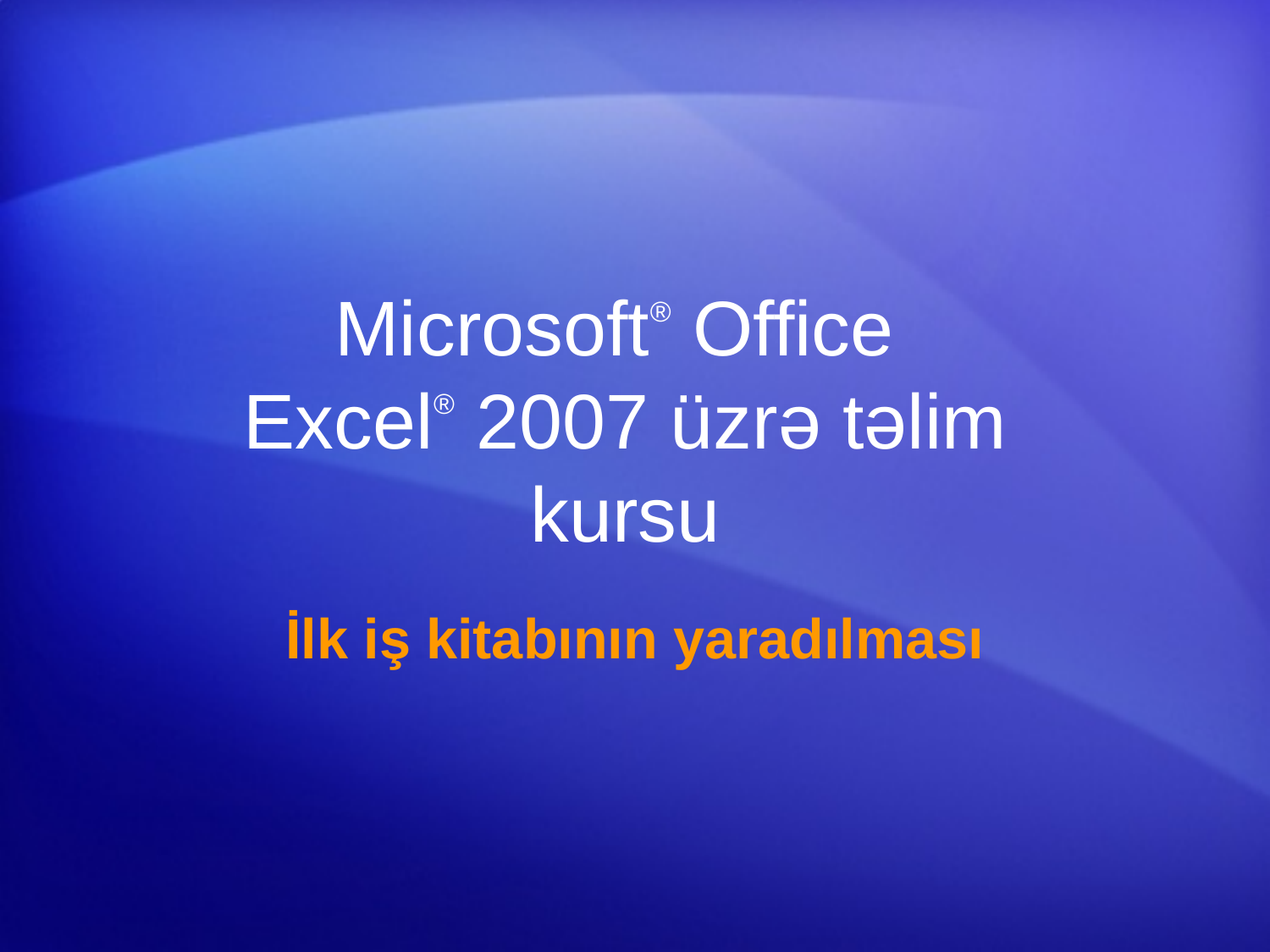

# Microsoft® Office Excel® 2007 üzrə təlim kursu
İlk iş kitabının yaradılması